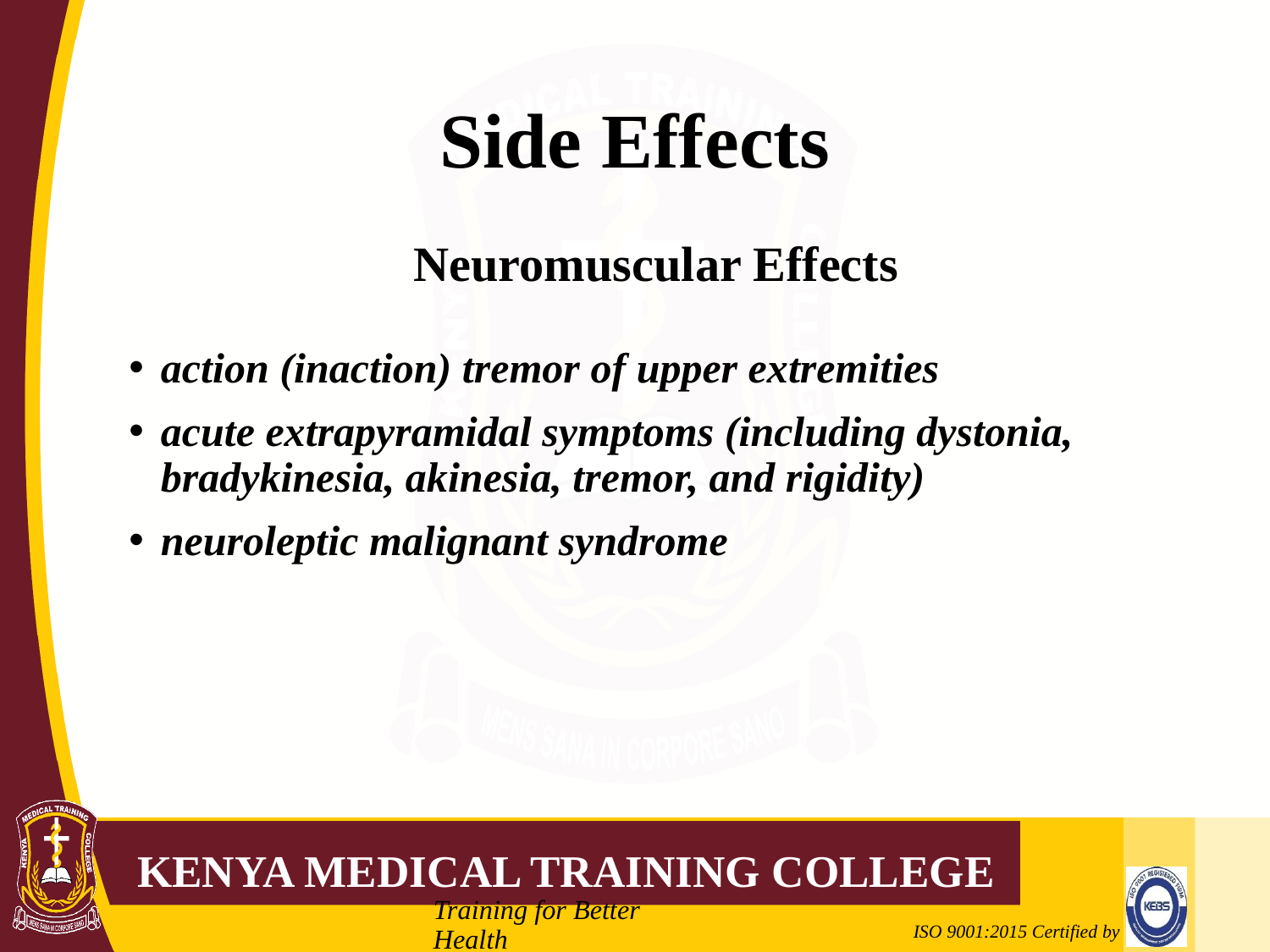

# Side Effects
Neuromuscular Effects

action (inaction) tremor of upper extremities
acute extrapyramidal symptoms (including dystonia, bradykinesia, akinesia, tremor, and rigidity)
neuroleptic malignant syndrome